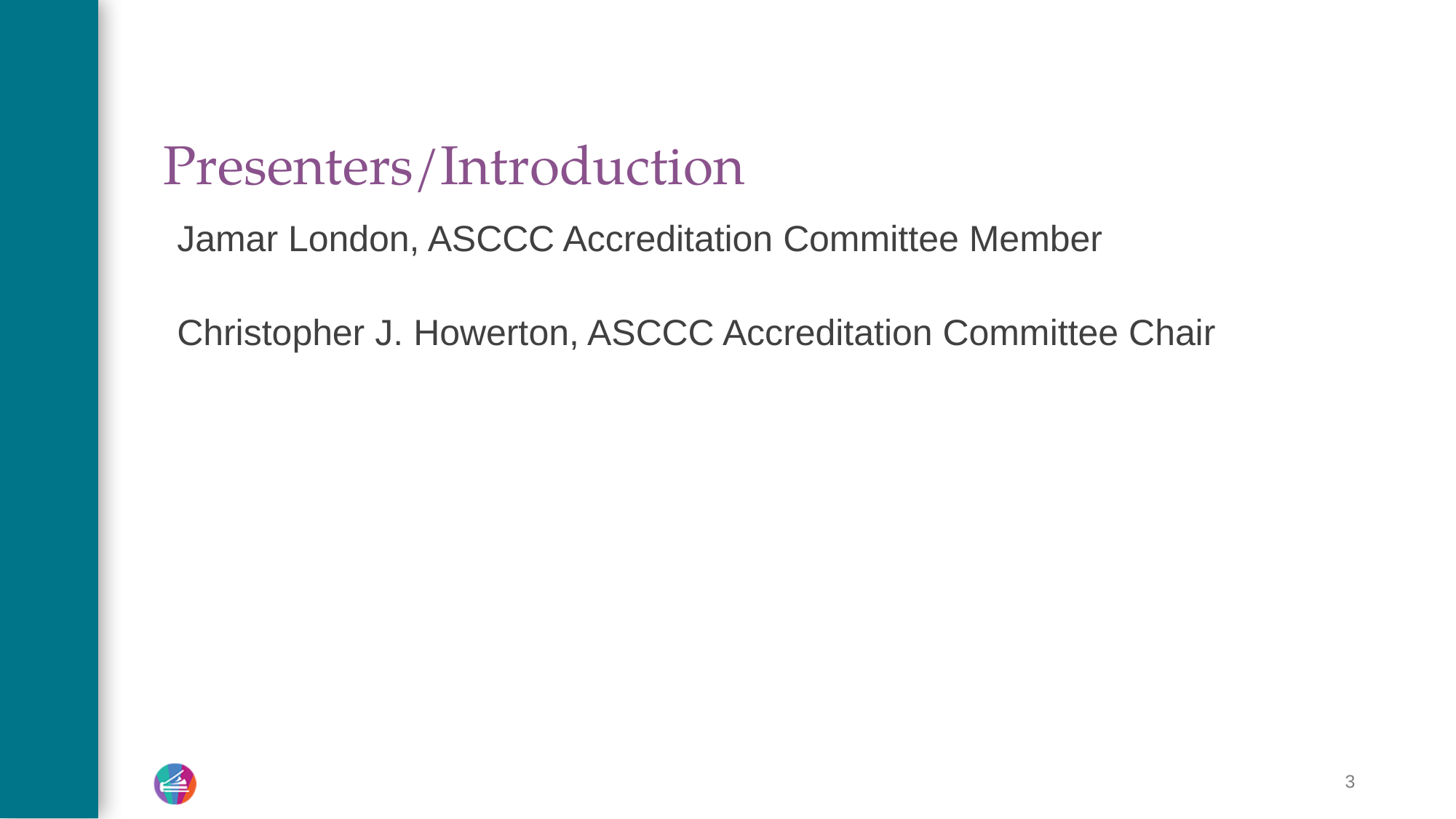

# Presenters/Introduction
Jamar London, ASCCC Accreditation Committee Member
Christopher J. Howerton, ASCCC Accreditation Committee Chair
3